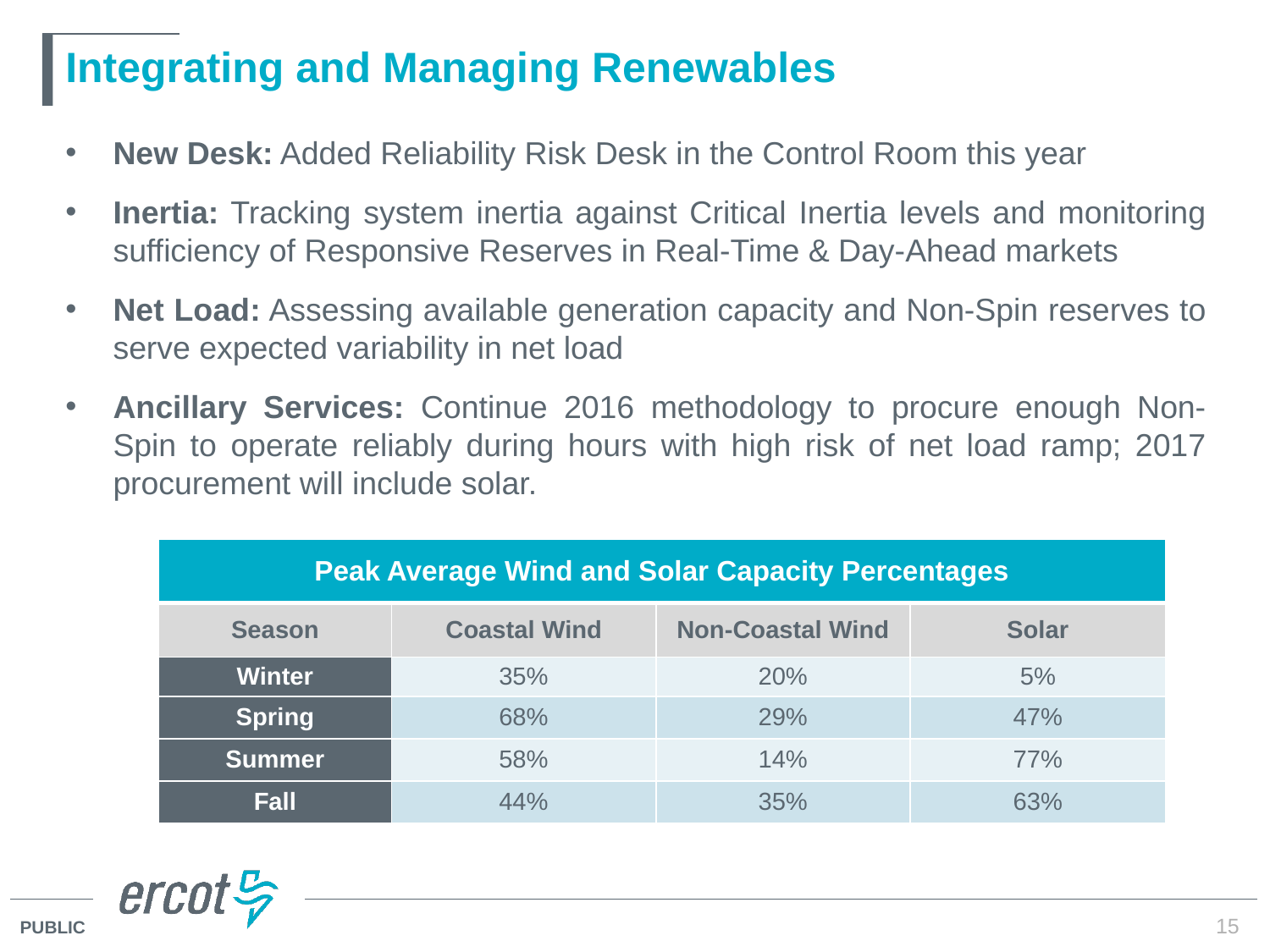

# Integrating and Managing Renewables
New Desk: Added Reliability Risk Desk in the Control Room this year
Inertia: Tracking system inertia against Critical Inertia levels and monitoring sufficiency of Responsive Reserves in Real-Time & Day-Ahead markets
Net Load: Assessing available generation capacity and Non-Spin reserves to serve expected variability in net load
Ancillary Services: Continue 2016 methodology to procure enough Non-Spin to operate reliably during hours with high risk of net load ramp; 2017 procurement will include solar.
| Peak Average Wind and Solar Capacity Percentages |  |  |  |
| --- | --- | --- | --- |
| Season | Coastal Wind | Non-Coastal Wind | Solar |
| Winter | 35% | 20% | 5% |
| Spring | 68% | 29% | 47% |
| Summer | 58% | 14% | 77% |
| Fall | 44% | 35% | 63% |
15